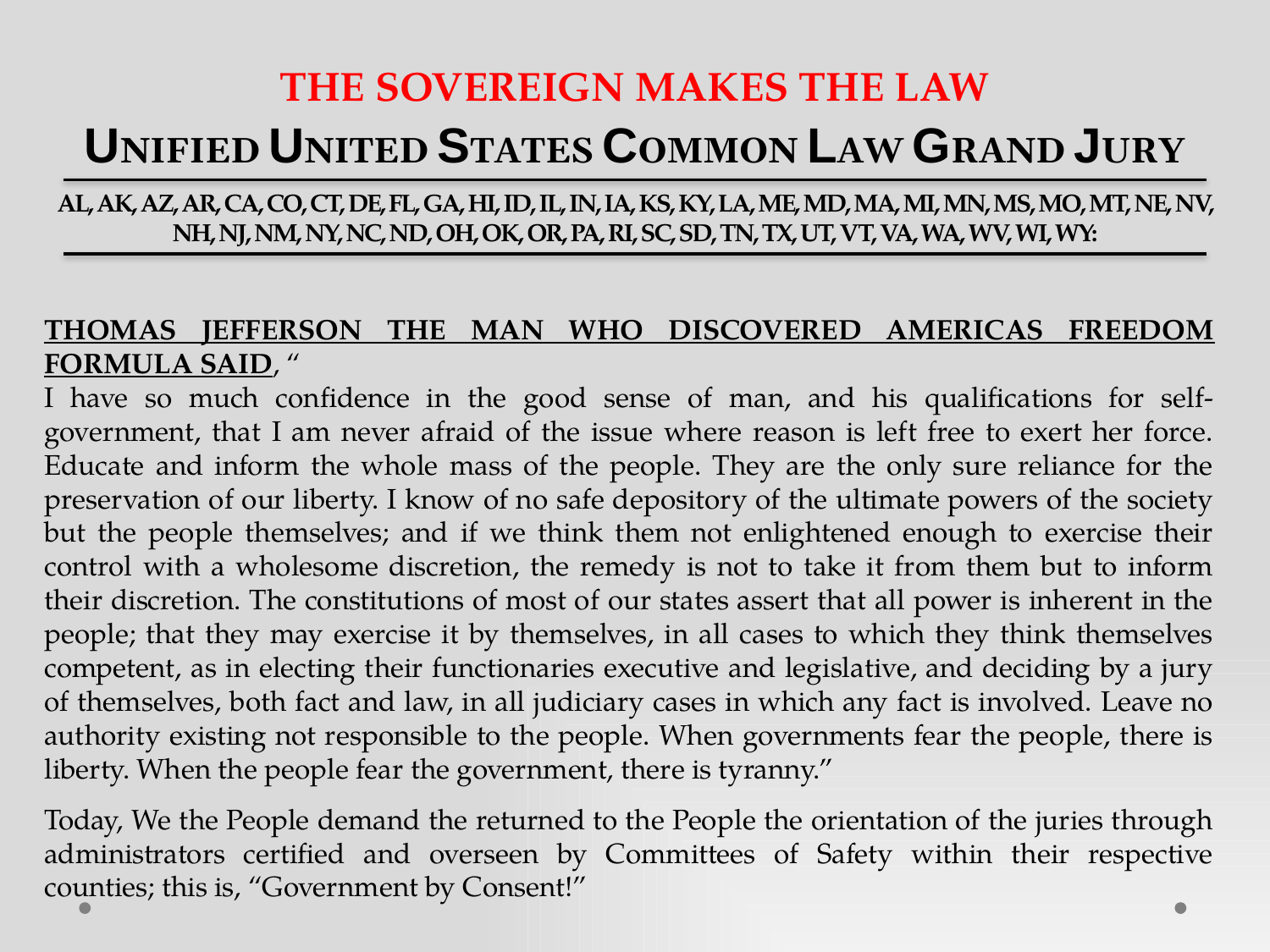

THE SOVEREIGN MAKES THE LAW
Unified United States Common Law Grand Jury
AL, AK, AZ, AR, CA, CO, CT, DE, FL, GA, HI, ID, IL, IN, IA, KS, KY, LA, ME, MD, MA, MI, MN, MS, MO, MT, NE, NV, NH, NJ, NM, NY, NC, ND, OH, OK, OR, PA, RI, SC, SD, TN, TX, UT, VT, VA, WA, WV, WI, WY:
Thomas Jefferson the Man Who Discovered Americas Freedom formula said, “
I have so much confidence in the good sense of man, and his qualifications for self-government, that I am never afraid of the issue where reason is left free to exert her force. Educate and inform the whole mass of the people. They are the only sure reliance for the preservation of our liberty. I know of no safe depository of the ultimate powers of the society but the people themselves; and if we think them not enlightened enough to exercise their control with a wholesome discretion, the remedy is not to take it from them but to inform their discretion. The constitutions of most of our states assert that all power is inherent in the people; that they may exercise it by themselves, in all cases to which they think themselves competent, as in electing their functionaries executive and legislative, and deciding by a jury of themselves, both fact and law, in all judiciary cases in which any fact is involved. Leave no authority existing not responsible to the people. When governments fear the people, there is liberty. When the people fear the government, there is tyranny.”

Today, We the People demand the returned to the People the orientation of the juries through administrators certified and overseen by Committees of Safety within their respective counties; this is, “Government by Consent!”